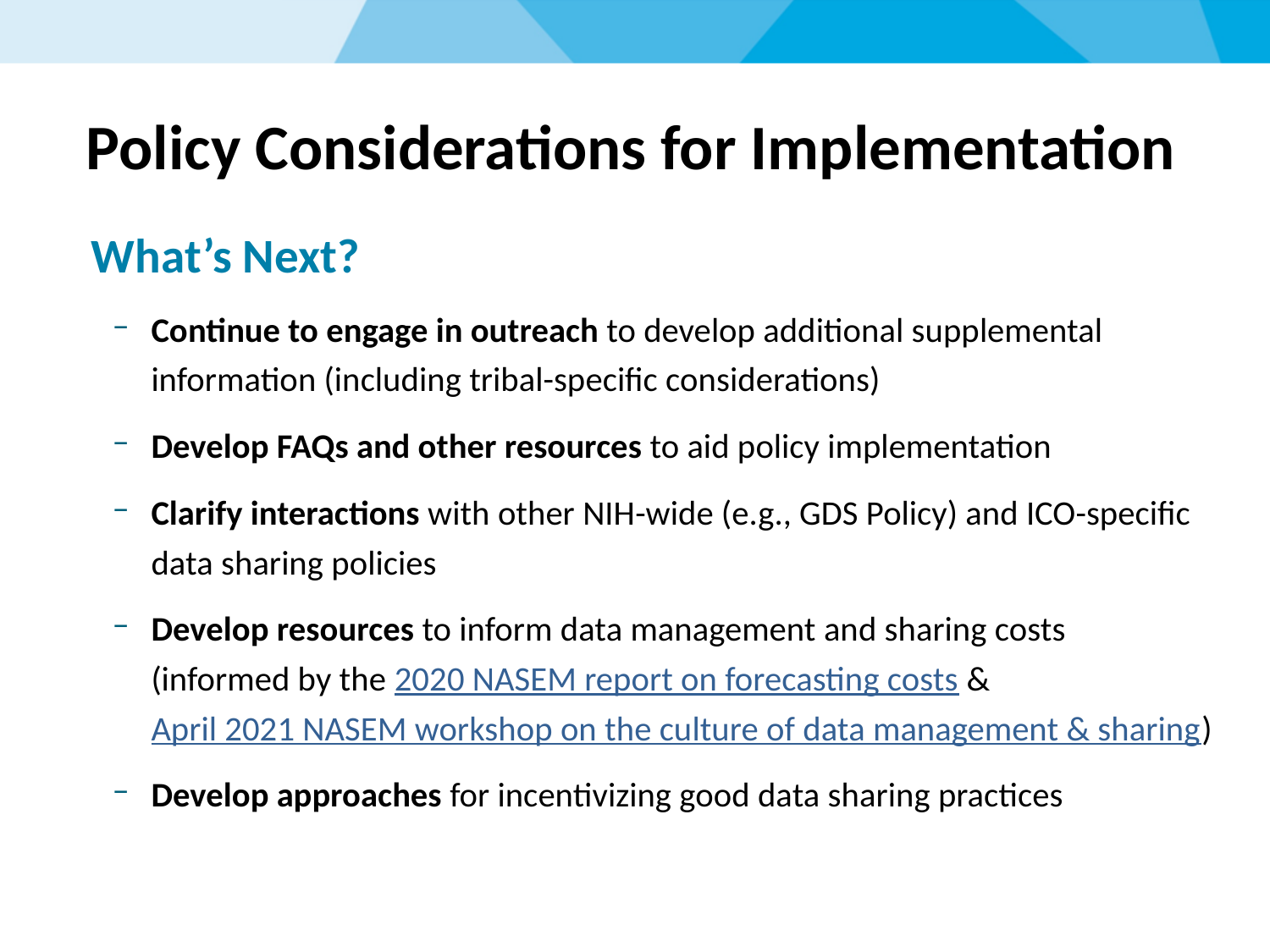

# Policy Considerations for Implementation
What’s Next?
Continue to engage in outreach to develop additional supplemental information (including tribal-specific considerations)
Develop FAQs and other resources to aid policy implementation
Clarify interactions with other NIH-wide (e.g., GDS Policy) and ICO-specific data sharing policies
Develop resources to inform data management and sharing costs
(informed by the 2020 NASEM report on forecasting costs & April 2021 NASEM workshop on the culture of data management & sharing)
Develop approaches for incentivizing good data sharing practices